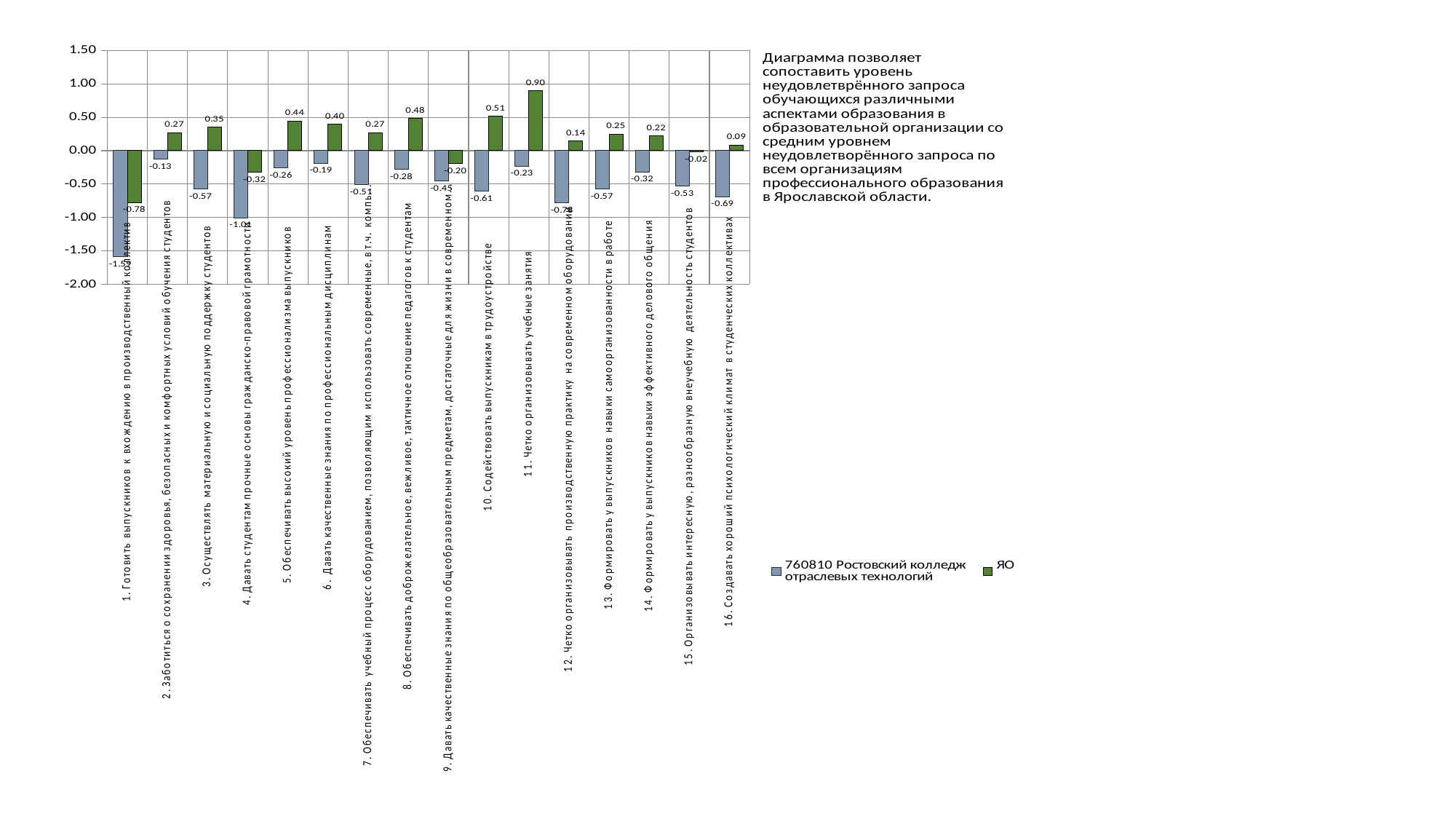

### Chart

| Category | 760810 Ростовский колледж отраслевых технологий | ЯО |
|---|---|---|
| 1. Готовить  выпускников  к  вхождению в производственный коллектив | -1.5918231203696465 | -0.7765154662682954 |
| 2. Заботиться о сохранении здоровья, безопасных и комфортных условий обучения студентов | -0.12895069648371635 | 0.27153538803367006 |
| 3. Осуществлять  материальную и социальную поддержку студентов | -0.5723336926369524 | 0.3507610003990913 |
| 4. Давать студентам прочные основы гражданско-правовой грамотности | -1.0063218142594994 | -0.3240163721539194 |
| 5. Обеспечивать высокий уровень профессионализма выпускников | -0.25870636717473533 | 0.4444503004665226 |
| 6.  Давать качественные знания по профессиональным дисциплинам | -0.18767551065766874 | 0.39824748662466447 |
| 7. Обеспечивать  учебный процесс оборудованием, позволяющим  использовать современные, в т.ч.  компьютерные технологии | -0.5098712421863949 | 0.271625772807589 |
| 8. Обеспечивать доброжелательное, вежливое, тактичное отношение педагогов к студентам | -0.2841066061876159 | 0.48403324860281494 |
| 9. Давать качественные знания по общеобразовательным предметам, достаточные для жизни в современном обществе | -0.4530437900147018 | -0.19580391522076607 |
| 10. Содействовать выпускникам в трудоустройстве | -0.6083909942545329 | 0.5127261533501277 |
| 11. Четко организовывать учебные занятия | -0.23123477279872628 | 0.9005886054552519 |
| 12. Четко организовывать  производственную практику  на современном оборудовании | -0.7843823020228623 | 0.14253066069421227 |
| 13. Формировать у выпускников  навыки самоорганизованности в работе | -0.5748099121047028 | 0.24941276701457057 |
| 14. Формировать у выпускников навыки эффективного делового общения | -0.31866692685500386 | 0.2205825721323183 |
| 15. Организовывать интересную, разнообразную внеучебную  деятельность студентов | -0.5291963153155063 | -0.021025594890819455 |
| 16. Создавать хороший психологический климат  в студенческих коллективах | -0.6901095585364831 | 0.08644620274407495 |